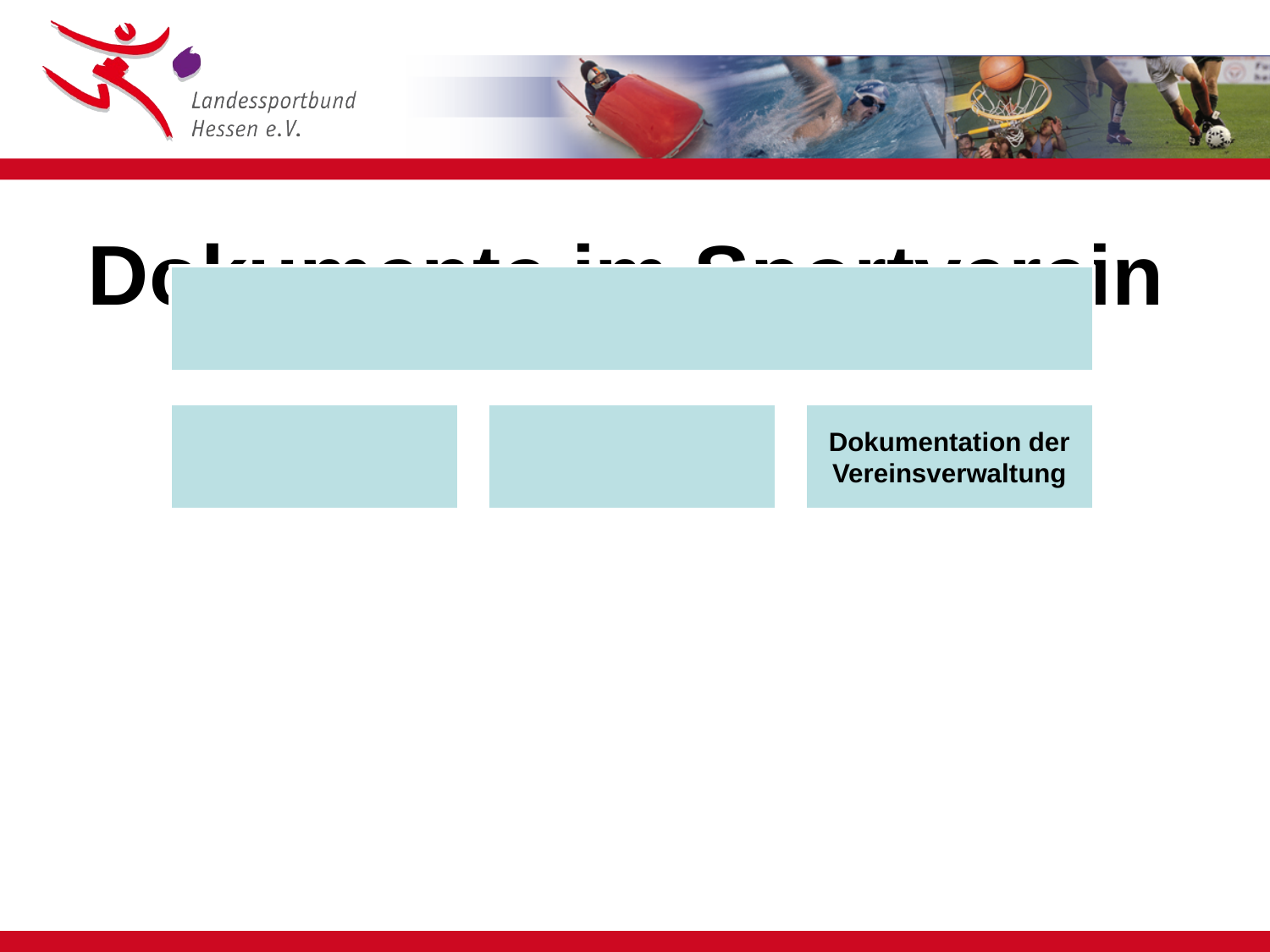

# Dokumente im Sportverein
Dokumentation
Dokumentation
Dokumentation der
Dokumentation der
Vereinsverwaltung